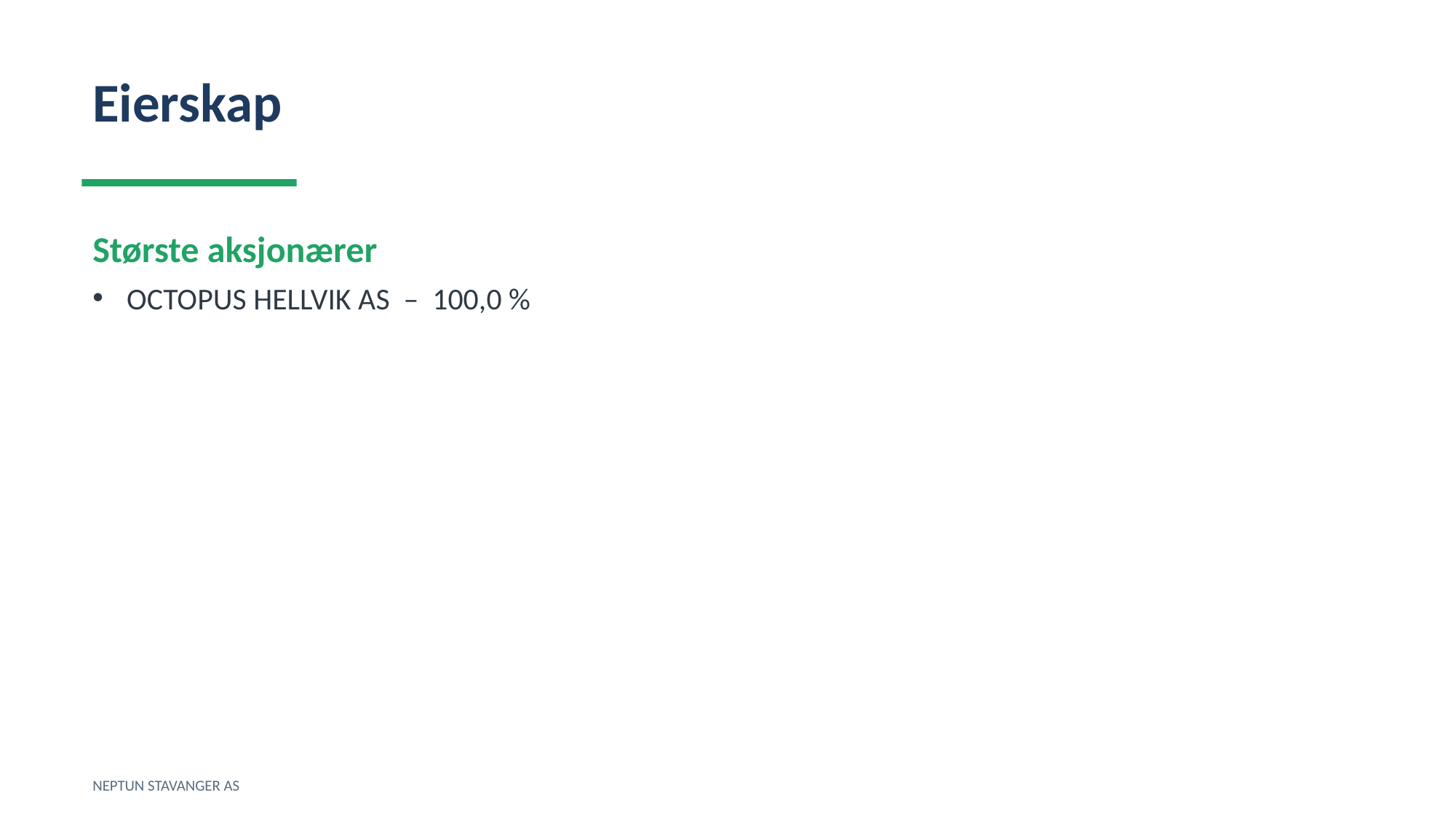

Eierskap

Største aksjonærer
OCTOPUS HELLVIK AS  –  100,0 %
NEPTUN STAVANGER AS